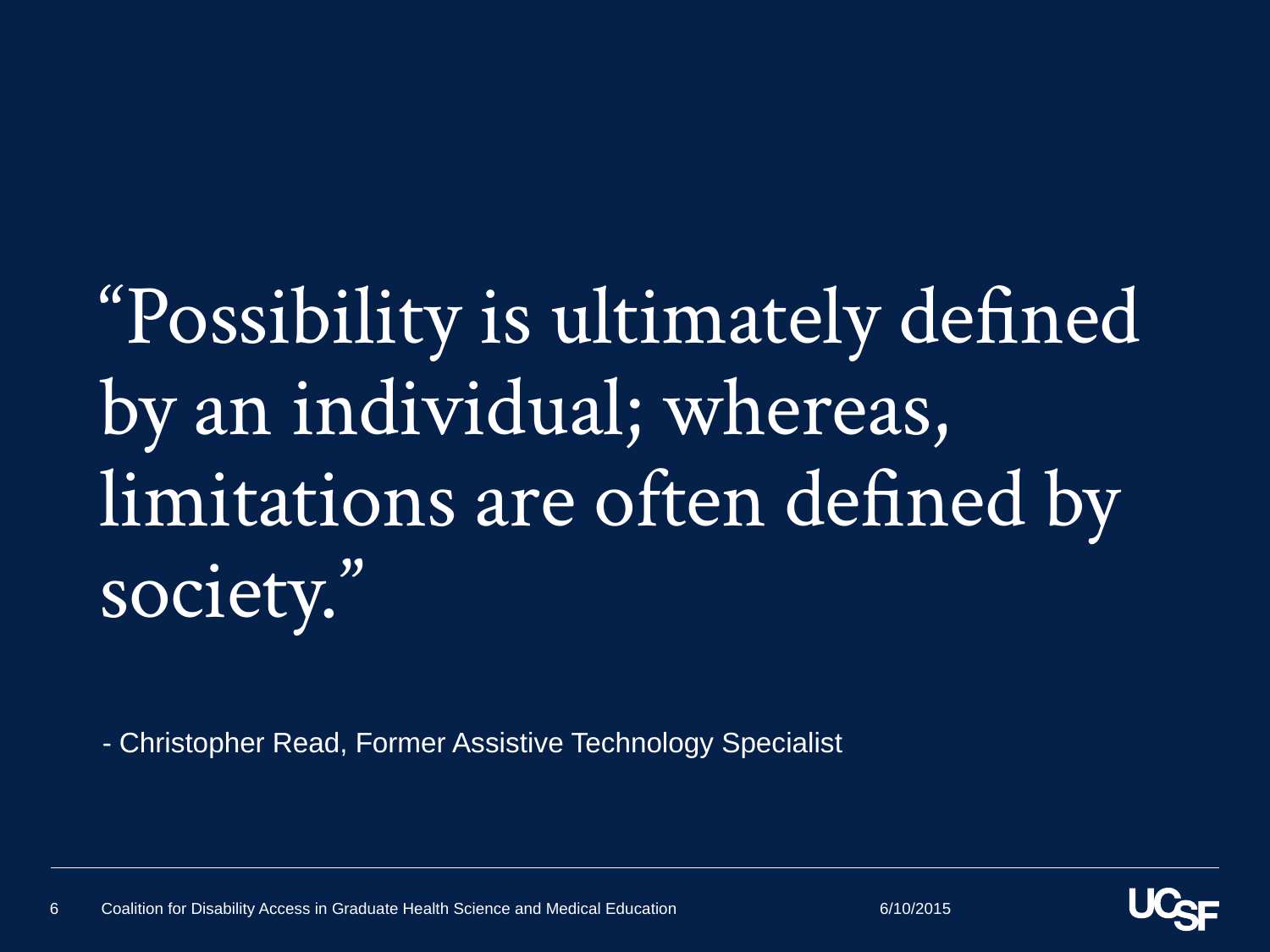

# “Possibility is ultimately defined by an individual; whereas, limitations are often defined by society.”

- Christopher Read, Former Assistive Technology Specialist

6/10/2015
6
Coalition for Disability Access in Graduate Health Science and Medical Education